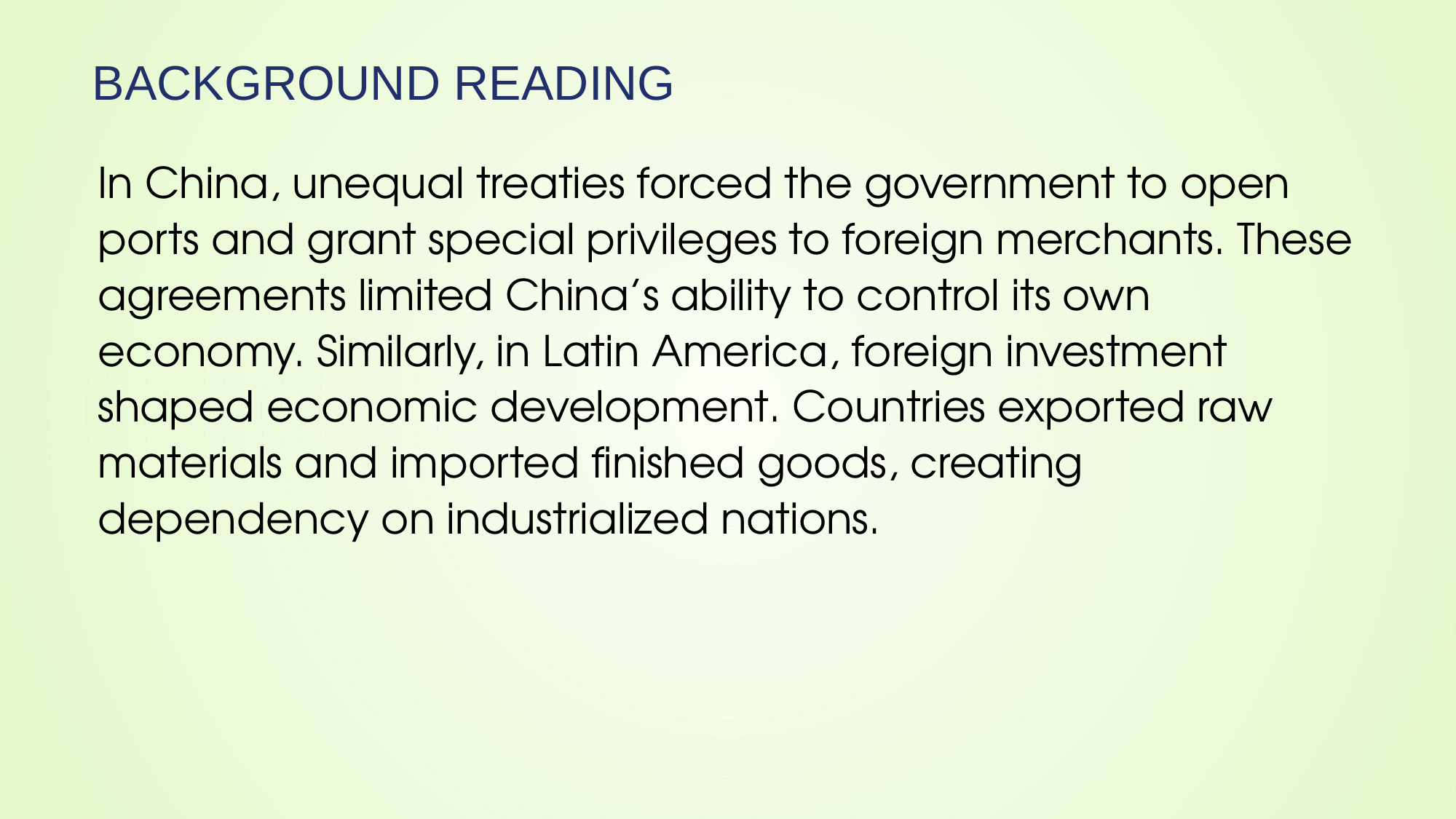

# Background Reading
In China, unequal treaties forced the government to open ports and grant special privileges to foreign merchants. These agreements limited China’s ability to control its own economy. Similarly, in Latin America, foreign investment shaped economic development. Countries exported raw materials and imported finished goods, creating dependency on industrialized nations.